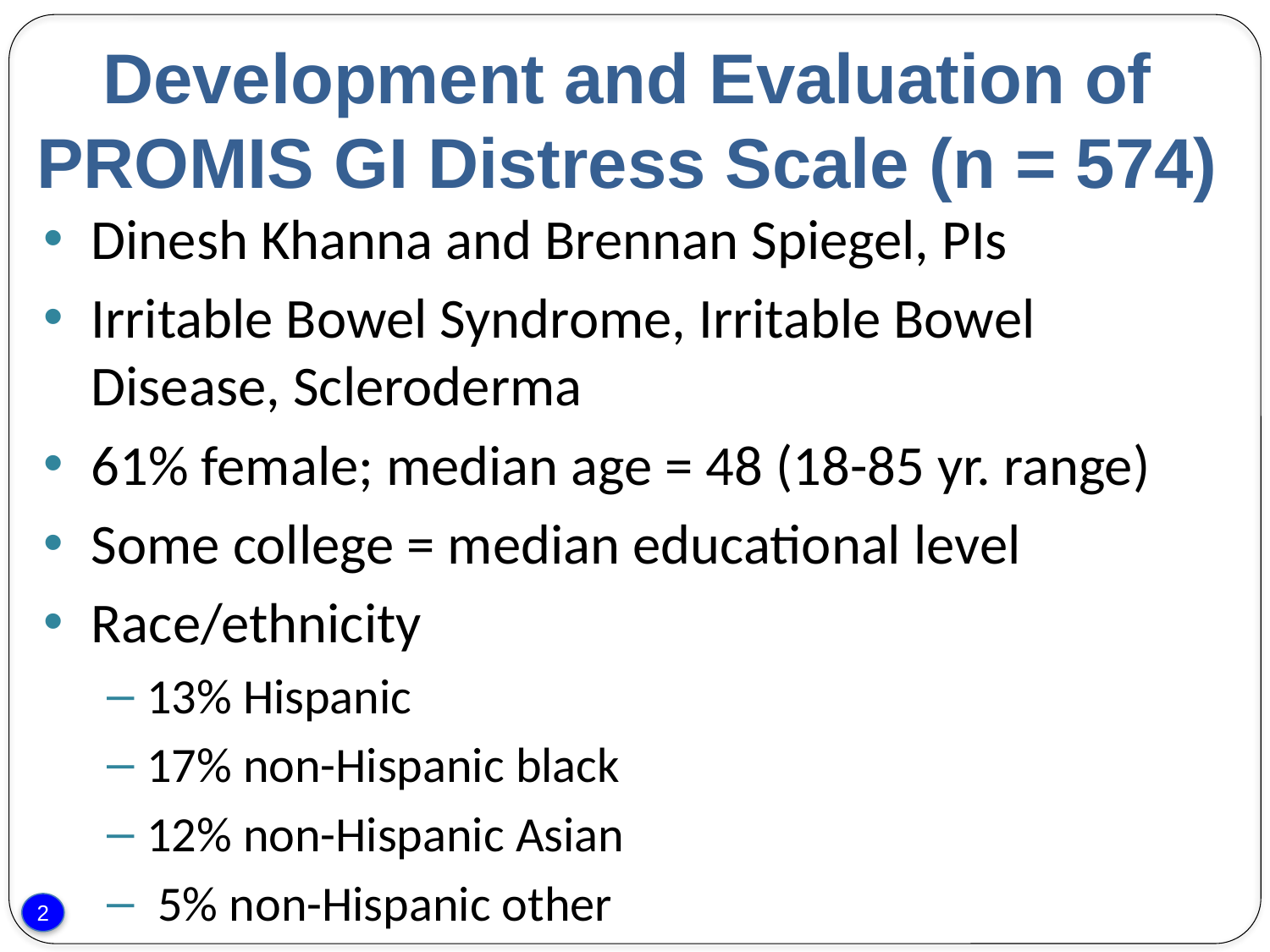

# Development and Evaluation of PROMIS GI Distress Scale (n = 574)
Dinesh Khanna and Brennan Spiegel, PIs
Irritable Bowel Syndrome, Irritable Bowel Disease, Scleroderma
61% female; median age = 48 (18-85 yr. range)
Some college = median educational level
Race/ethnicity
13% Hispanic
17% non-Hispanic black
12% non-Hispanic Asian
 5% non-Hispanic other